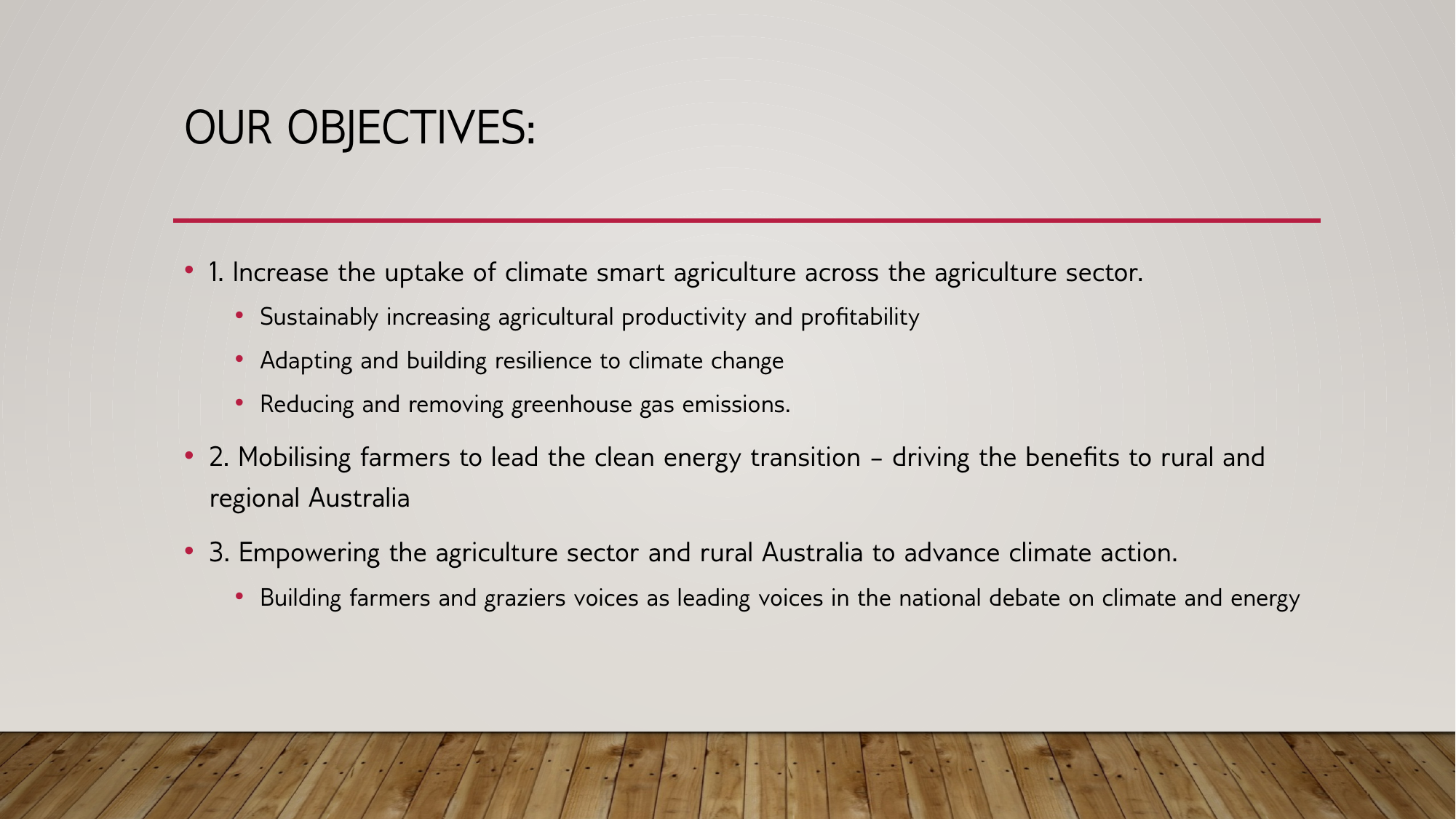

# Our Objectives:
1. Increase the uptake of climate smart agriculture across the agriculture sector.
Sustainably increasing agricultural productivity and profitability
Adapting and building resilience to climate change
Reducing and removing greenhouse gas emissions.
2. Mobilising farmers to lead the clean energy transition – driving the benefits to rural and regional Australia
3. Empowering the agriculture sector and rural Australia to advance climate action.
Building farmers and graziers voices as leading voices in the national debate on climate and energy